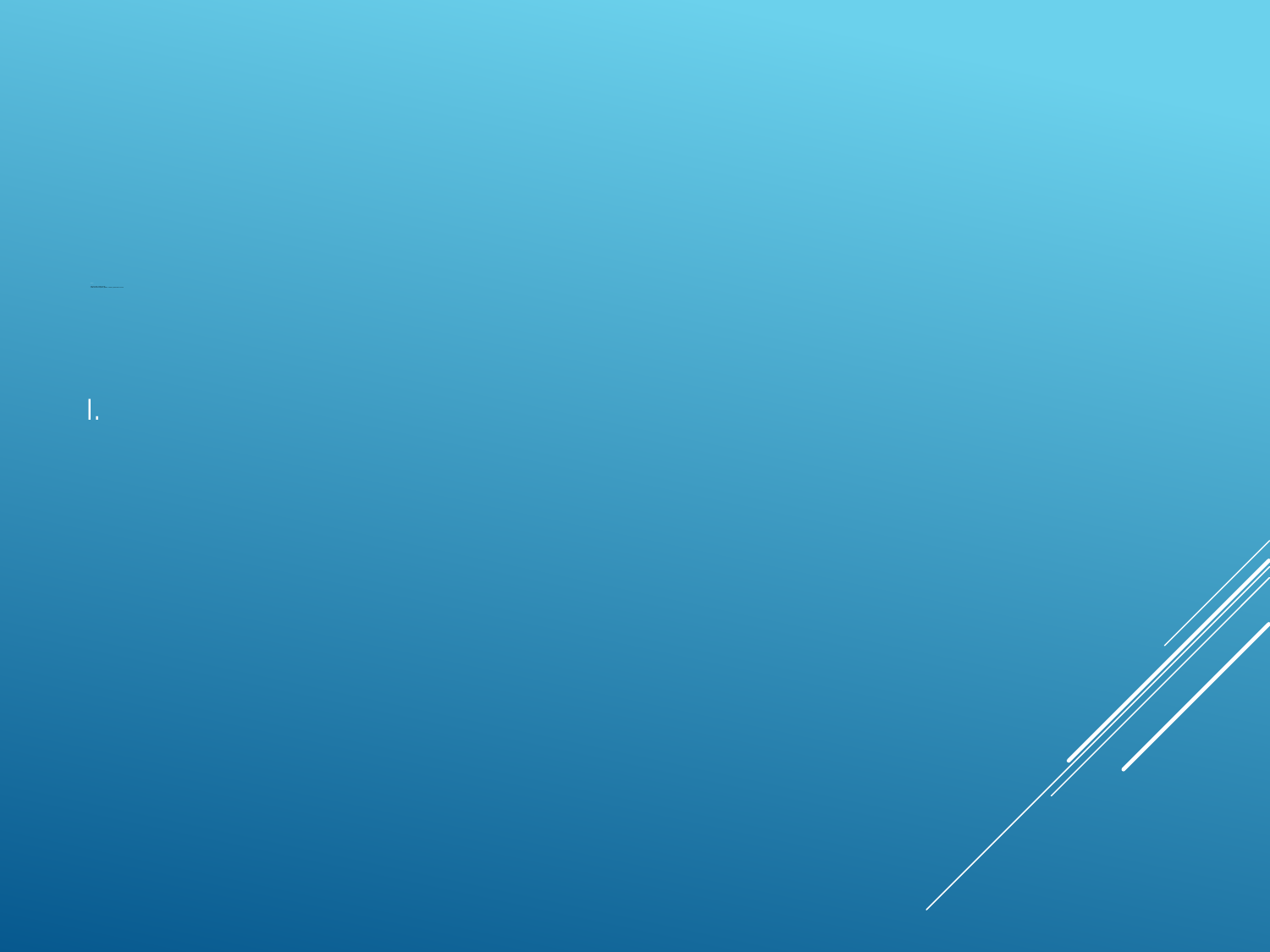

# Эпиграф «двигаться будешь –здоровье добудешь» «Физическая культура-это здоровье, движение –это жизнь, а здоровая жизнь-это счастье!»